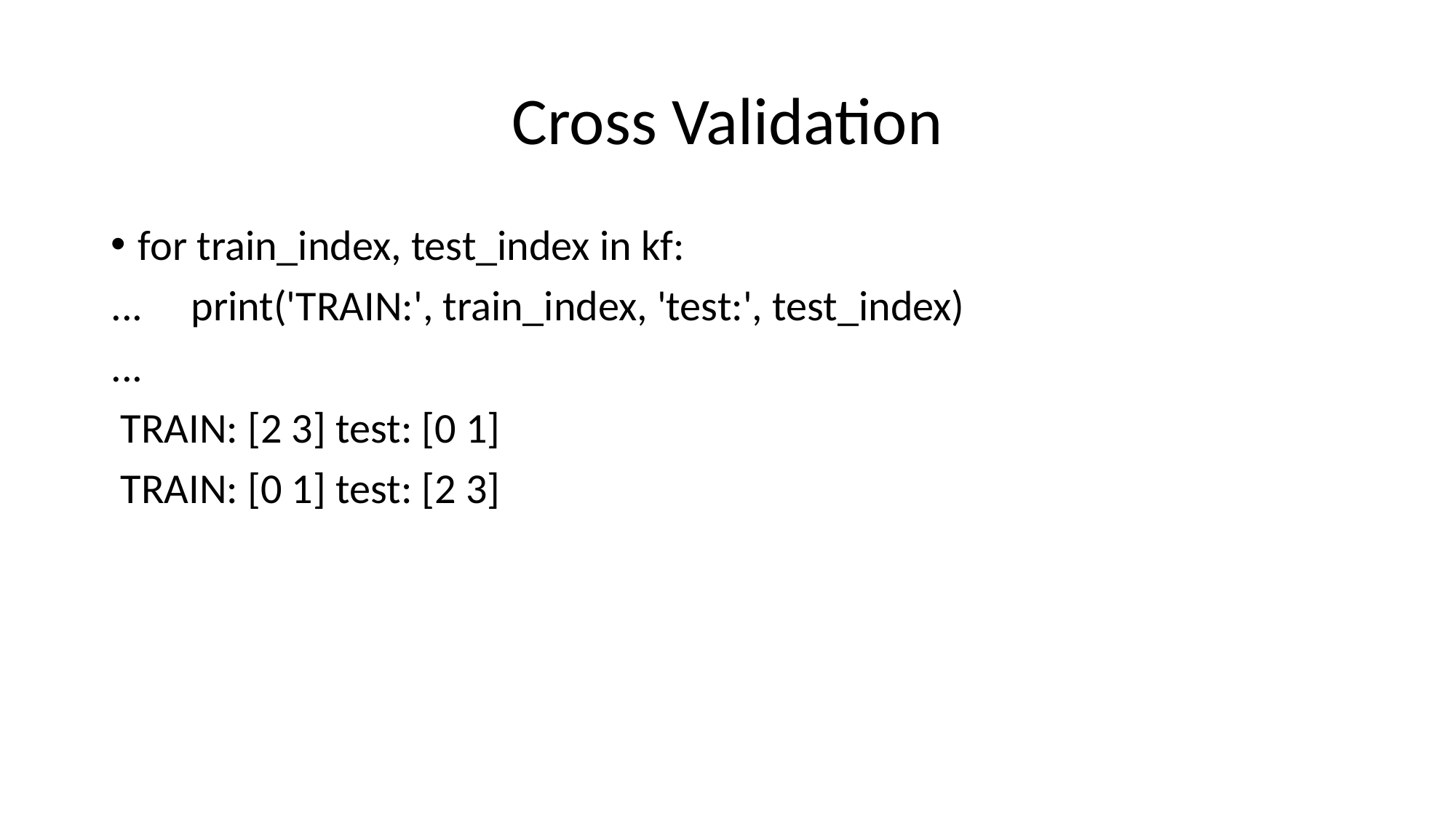

# Cross Validation
for train_index, test_index in kf:
...     print('TRAIN:', train_index, 'test:', test_index)
...
 TRAIN: [2 3] test: [0 1]
 TRAIN: [0 1] test: [2 3]